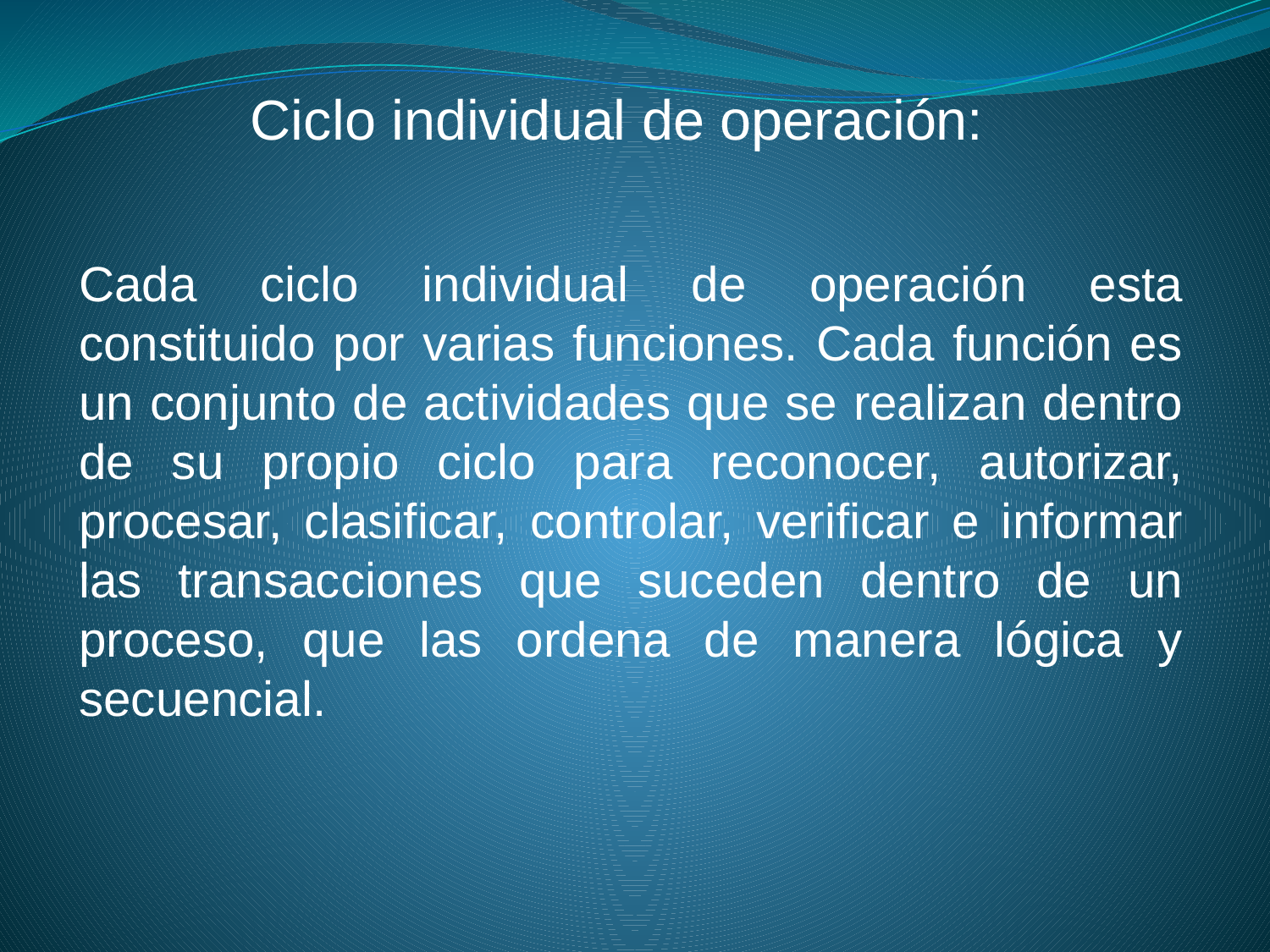

Ciclo individual de operación:

Cada ciclo individual de operación esta constituido por varias funciones. Cada función es un conjunto de actividades que se realizan dentro de su propio ciclo para reconocer, autorizar, procesar, clasificar, controlar, verificar e informar las transacciones que suceden dentro de un proceso, que las ordena de manera lógica y secuencial.